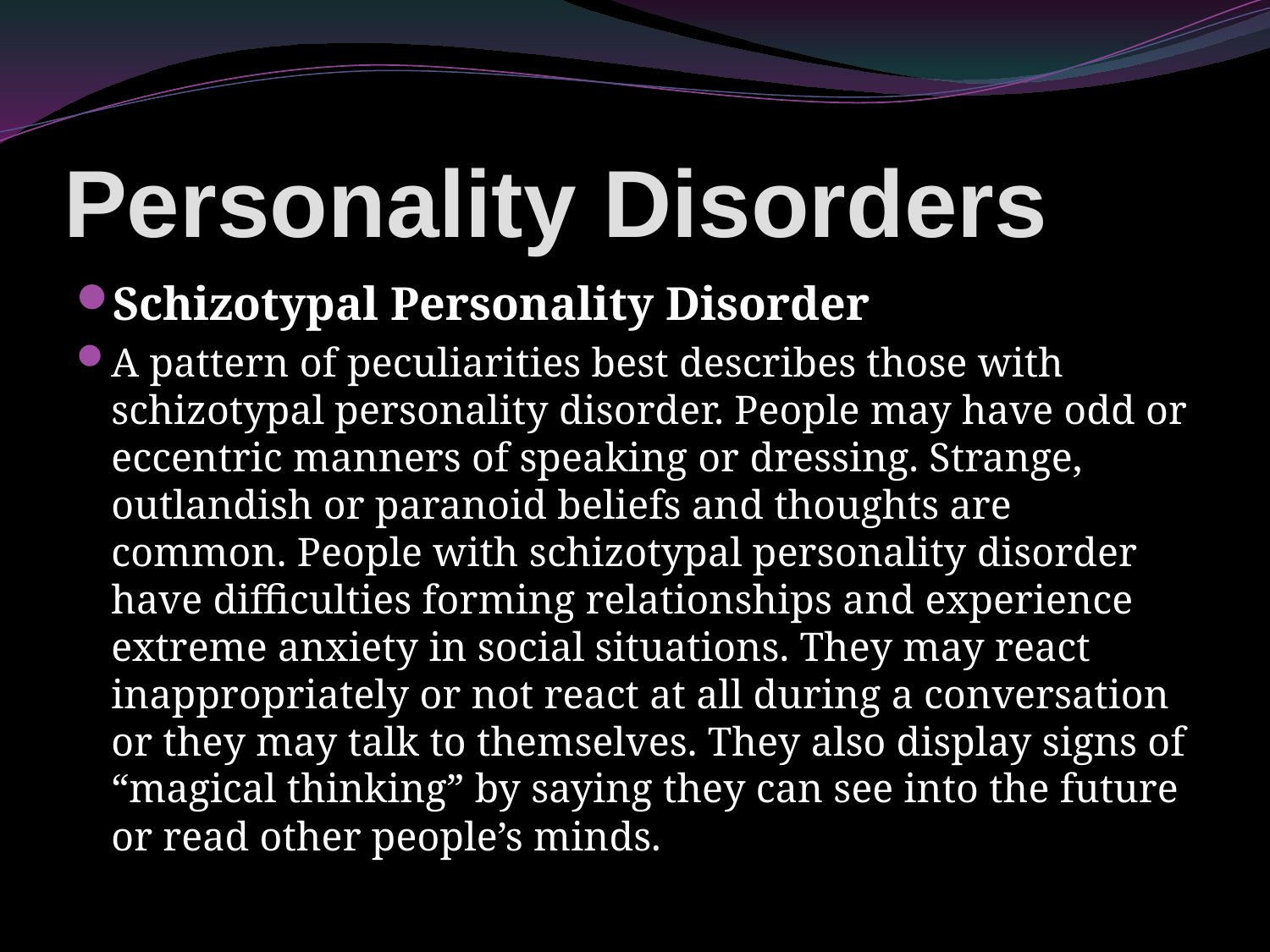

# Personality Disorders
Schizotypal Personality Disorder
A pattern of peculiarities best describes those with schizotypal personality disorder. People may have odd or eccentric manners of speaking or dressing. Strange, outlandish or paranoid beliefs and thoughts are common. People with schizotypal personality disorder have difficulties forming relationships and experience extreme anxiety in social situations. They may react inappropriately or not react at all during a conversation or they may talk to themselves. They also display signs of “magical thinking” by saying they can see into the future or read other people’s minds.